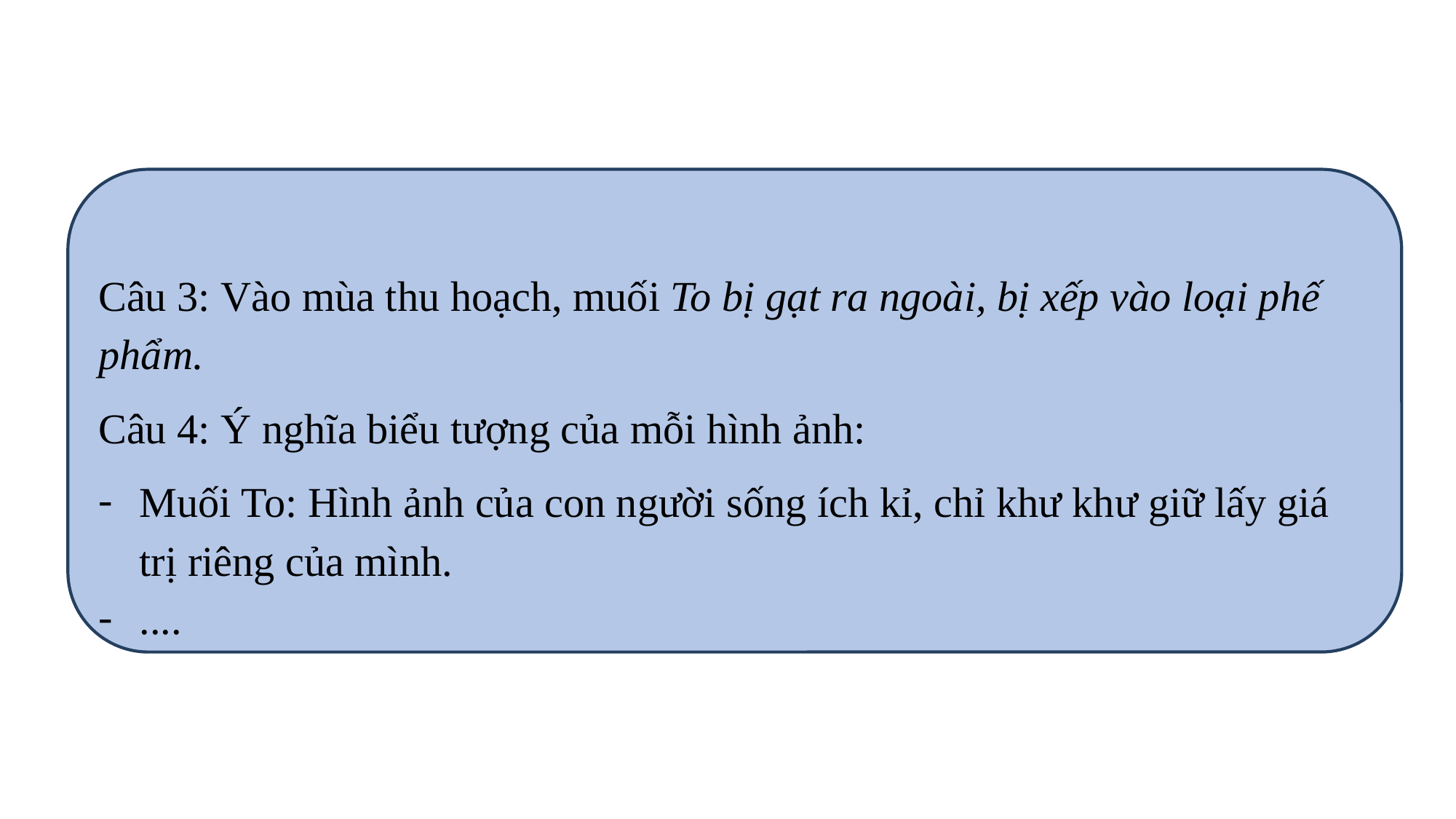

Câu 3: Vào mùa thu hoạch, muối To bị gạt ra ngoài, bị xếp vào loại phế phẩm.
Câu 4: Ý nghĩa biểu tượng của mỗi hình ảnh:
Muối To: Hình ảnh của con người sống ích kỉ, chỉ khư khư giữ lấy giá trị riêng của mình.
....